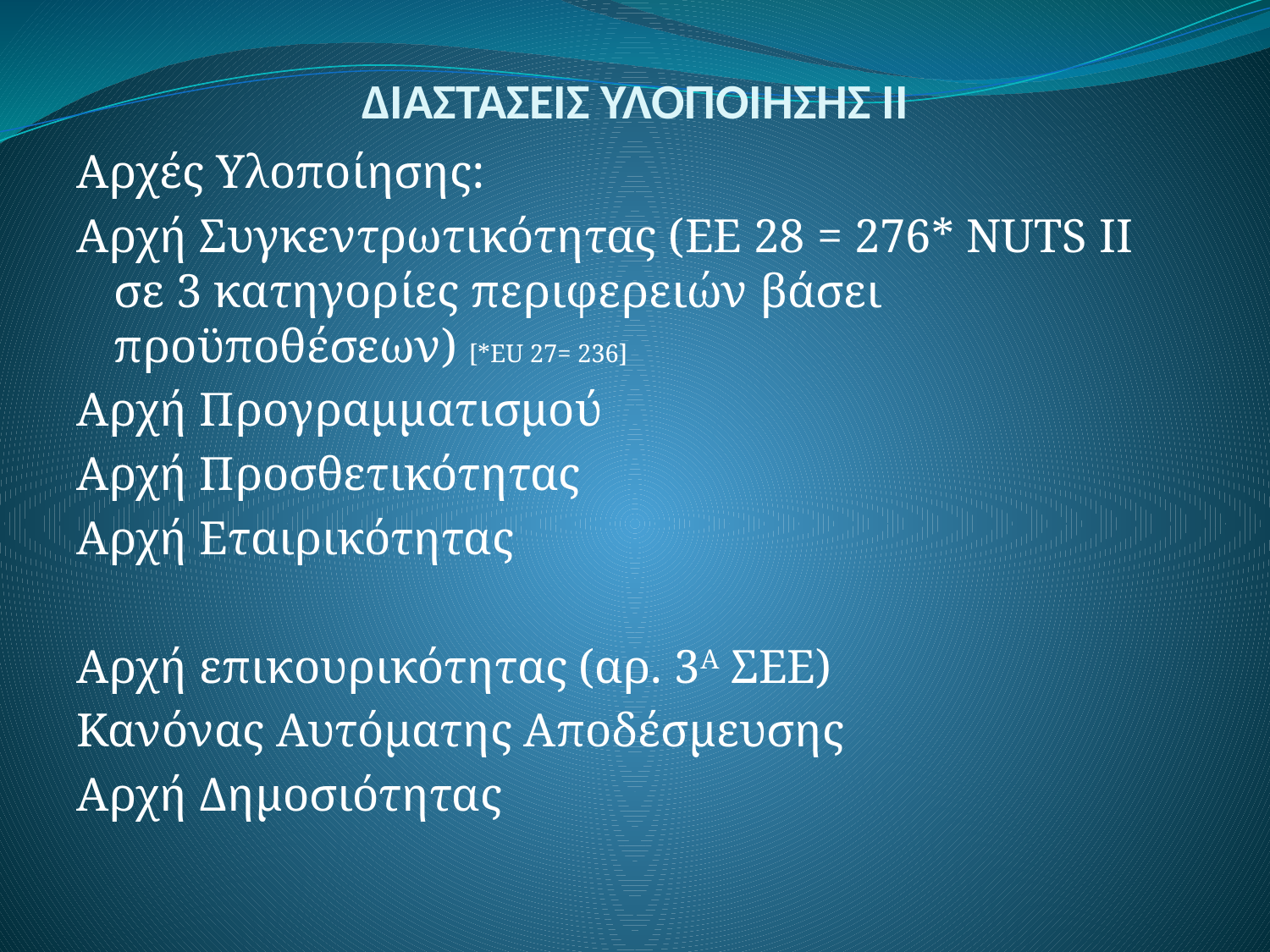

# ΔΙΑΣΤΑΣΕΙΣ ΥΛΟΠΟΙΗΣΗΣ ΙΙ
Αρχές Υλοποίησης:
Αρχή Συγκεντρωτικότητας (EE 28 = 276* NUTS II σε 3 κατηγορίες περιφερειών βάσει προϋποθέσεων) [*EU 27= 236]
Αρχή Προγραμματισμού
Αρχή Προσθετικότητας
Αρχή Εταιρικότητας

Αρχή επικουρικότητας (αρ. 3Α ΣΕΕ)
Κανόνας Αυτόματης Αποδέσμευσης
Αρχή Δημοσιότητας